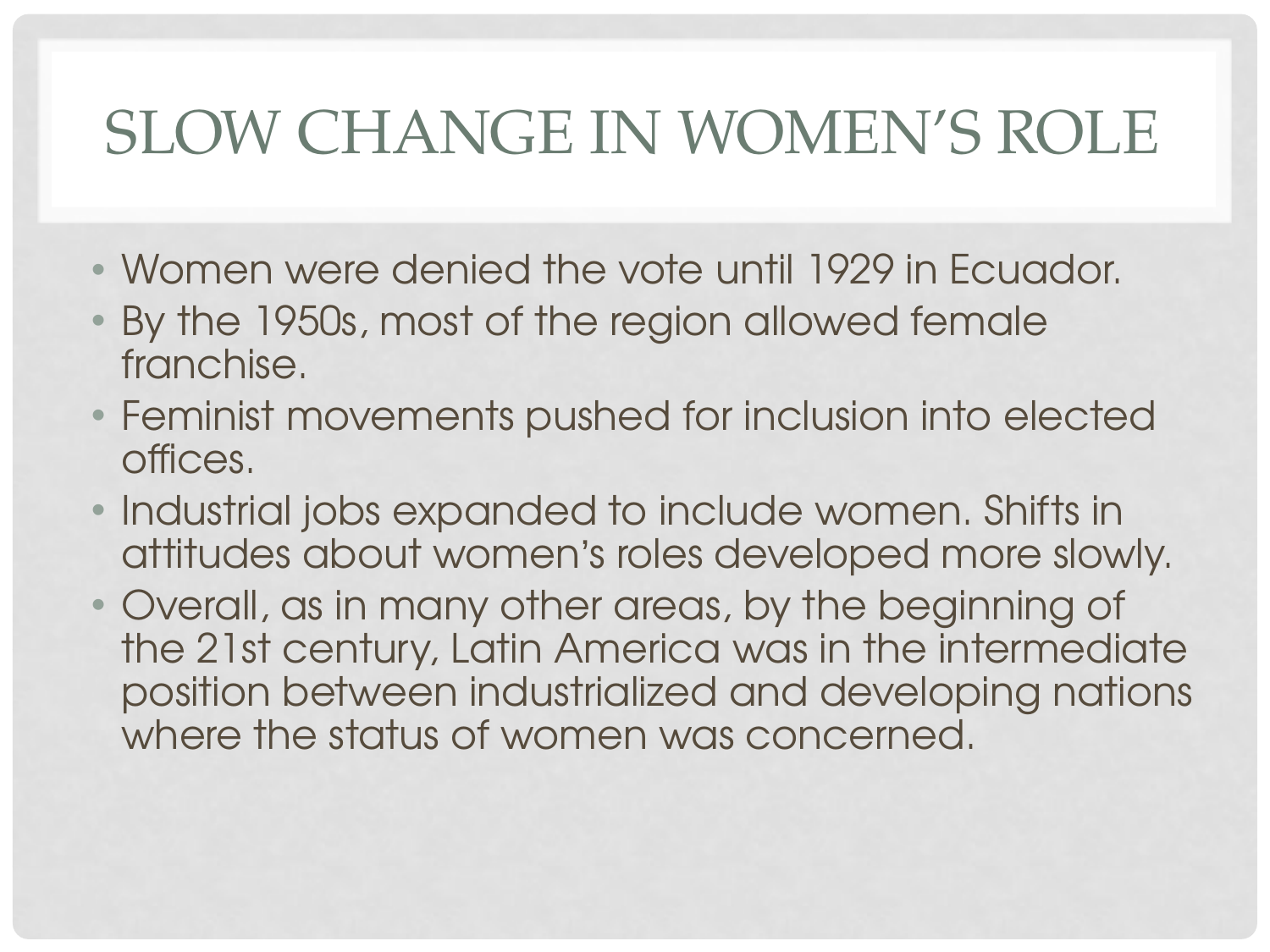

# Slow Change in Women’s Role
Women were denied the vote until 1929 in Ecuador.
By the 1950s, most of the region allowed female franchise.
Feminist movements pushed for inclusion into elected offices.
Industrial jobs expanded to include women. Shifts in attitudes about women’s roles developed more slowly.
Overall, as in many other areas, by the beginning of the 21st century, Latin America was in the intermediate position between industrialized and developing nations where the status of women was concerned.